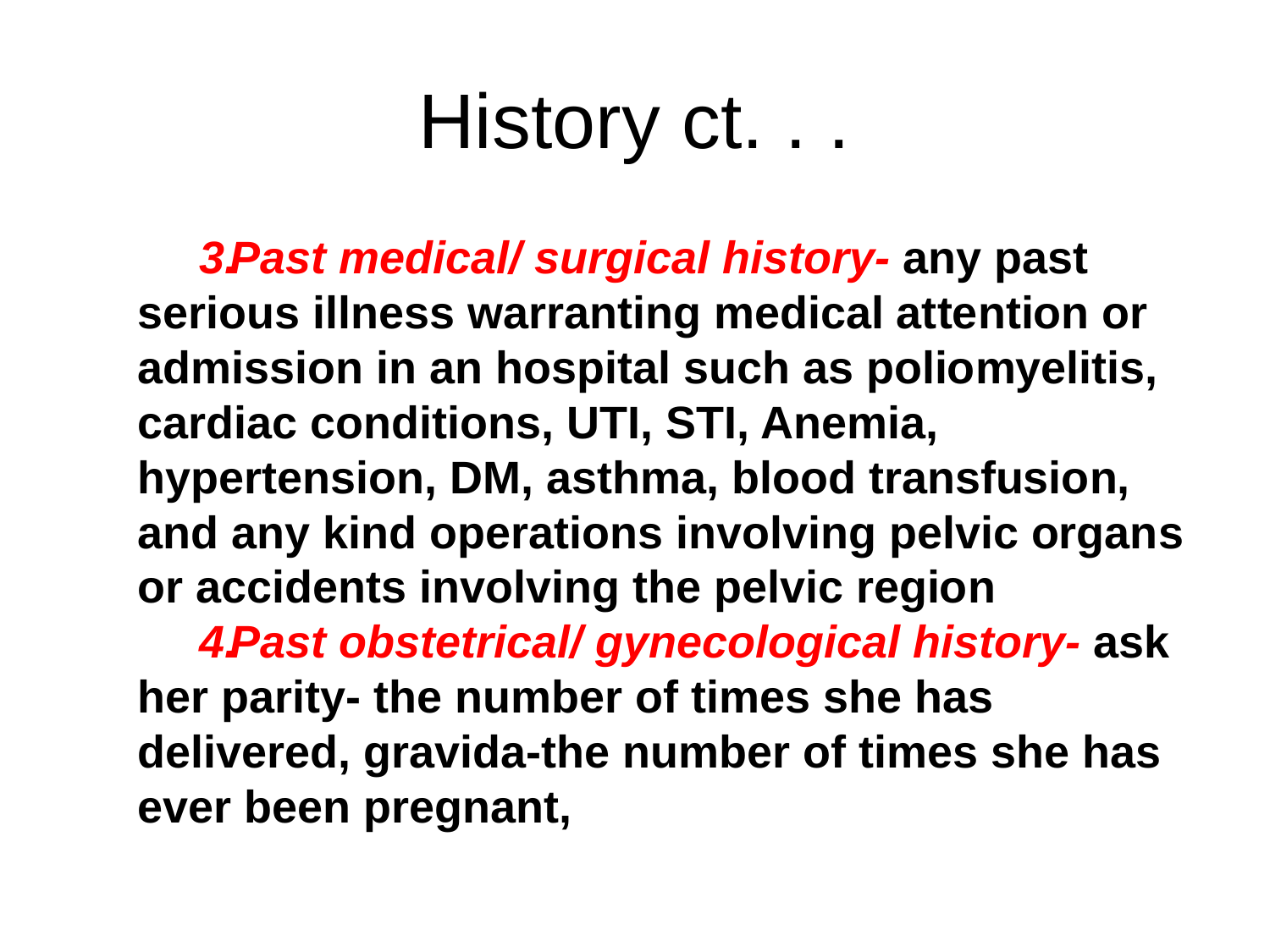

# History ct. . .
Past medical/ surgical history- any past serious illness warranting medical attention or admission in an hospital such as poliomyelitis, cardiac conditions, UTI, STI, Anemia, hypertension, DM, asthma, blood transfusion, and any kind operations involving pelvic organs or accidents involving the pelvic region
Past obstetrical/ gynecological history- ask her parity- the number of times she has delivered, gravida-the number of times she has ever been pregnant,